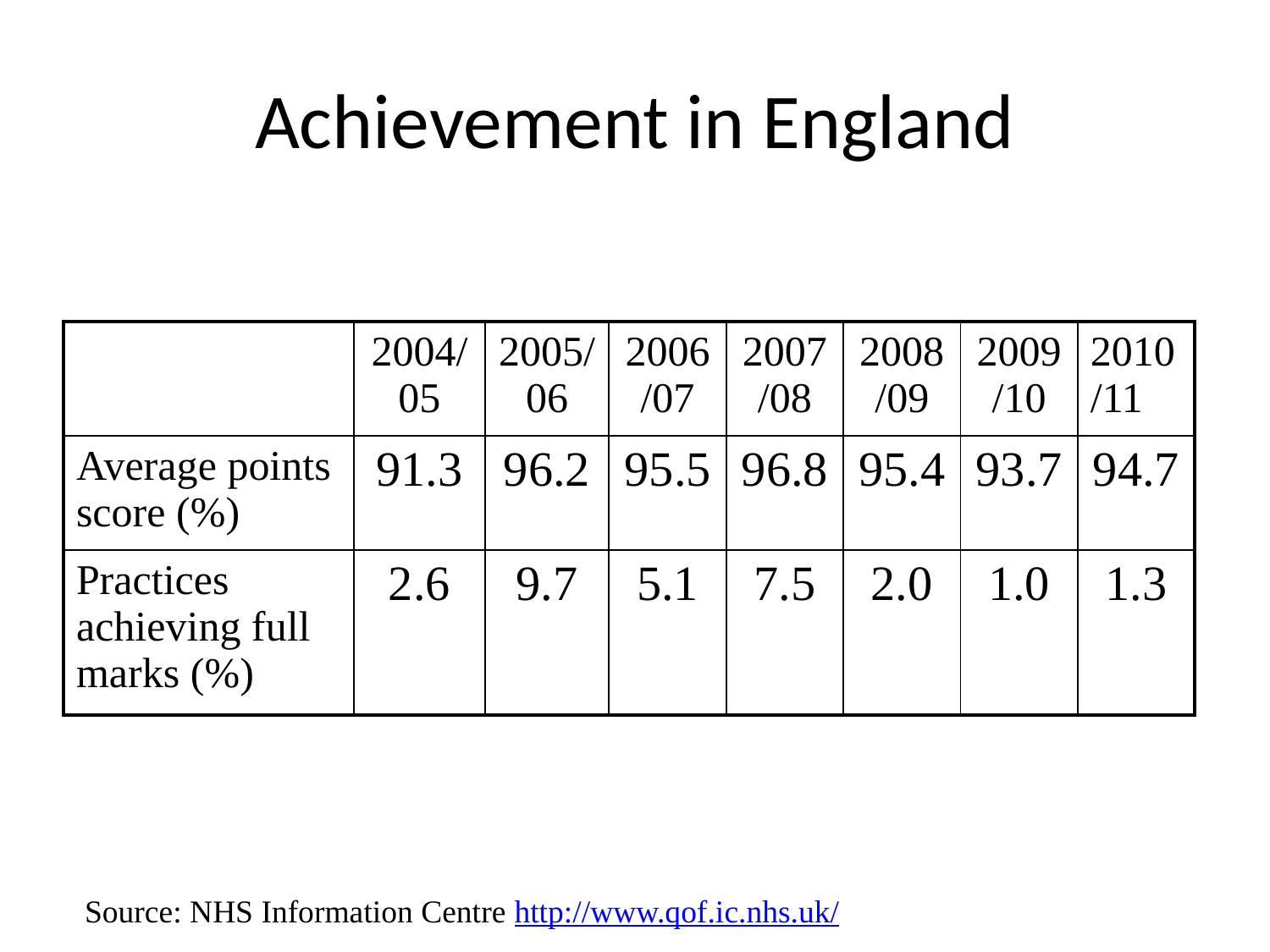

# Achievement in England
|  | 2004/05 | 2005/06 | 2006/07 | 2007/08 | 2008/09 | 2009/10 | 2010/11 |
| --- | --- | --- | --- | --- | --- | --- | --- |
| Average points score (%) | 91.3 | 96.2 | 95.5 | 96.8 | 95.4 | 93.7 | 94.7 |
| Practices achieving full marks (%) | 2.6 | 9.7 | 5.1 | 7.5 | 2.0 | 1.0 | 1.3 |
Source: NHS Information Centre http://www.qof.ic.nhs.uk/